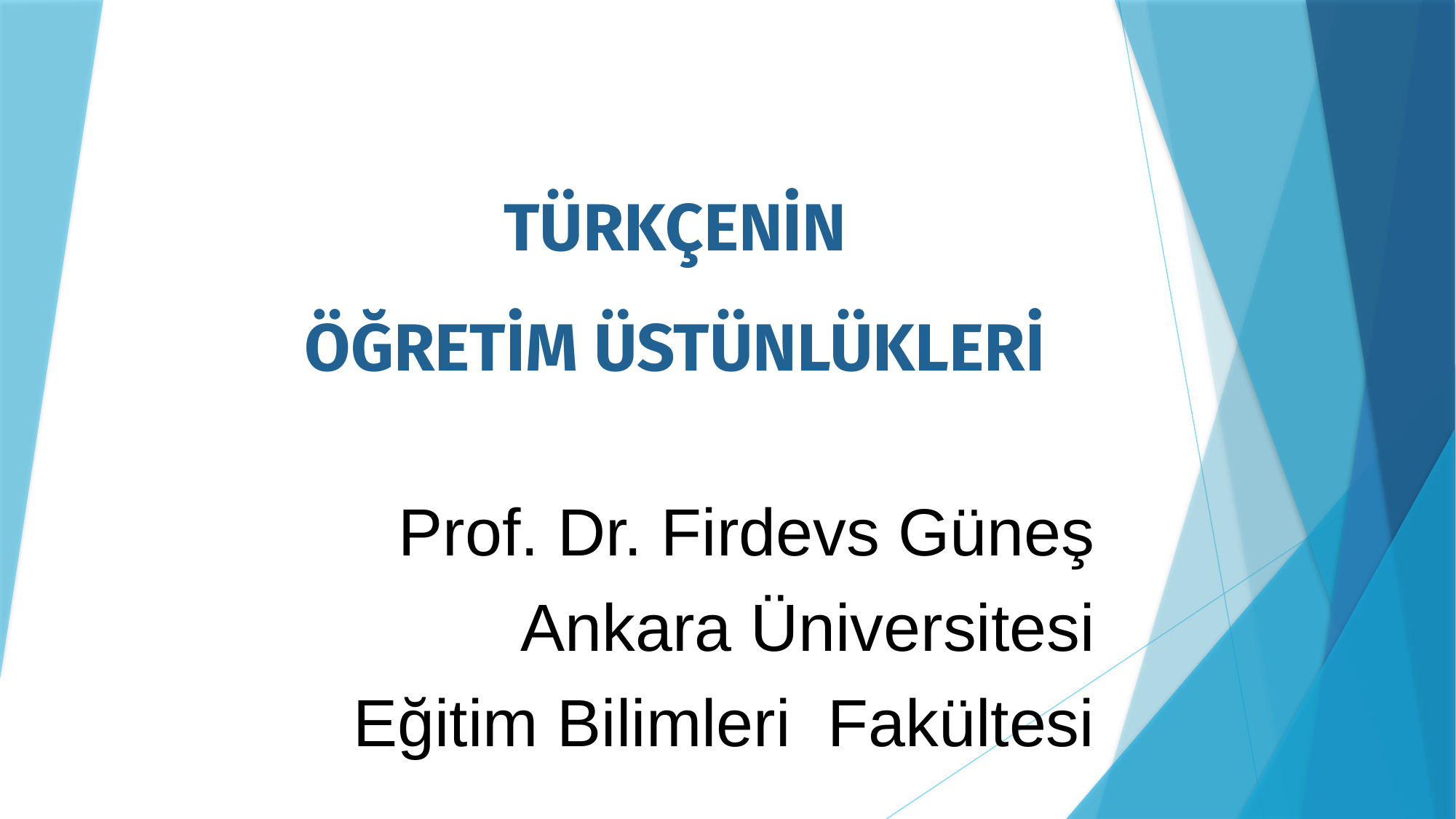

# TÜRKÇENİN ÖĞRETİM ÜSTÜNLÜKLERİ
Prof. Dr. Firdevs Güneş
Ankara Üniversitesi
Eğitim Bilimleri  Fakültesi